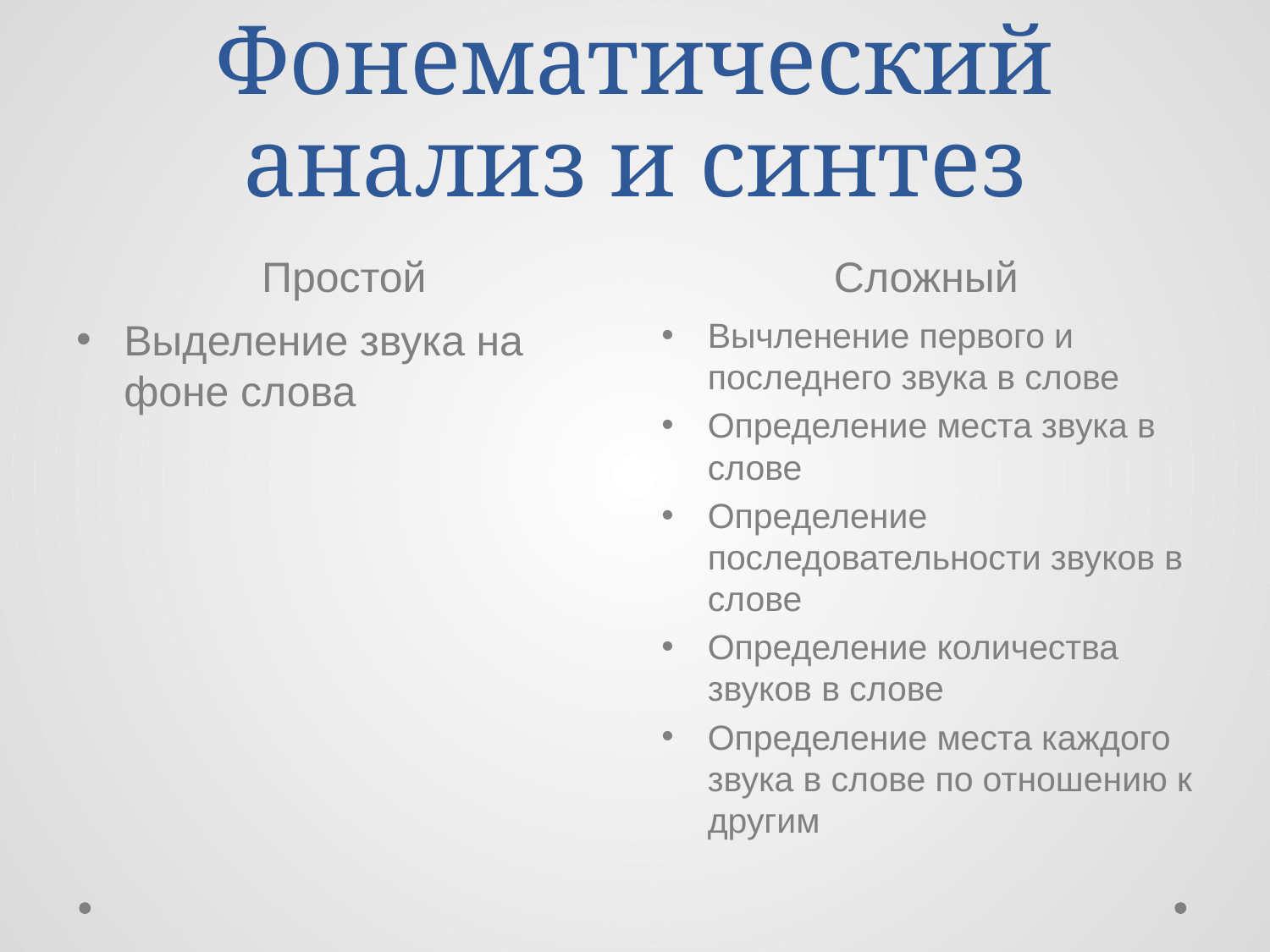

# Фонематический анализ и синтез
Простой
Сложный
Выделение звука на фоне слова
Вычленение первого и последнего звука в слове
Определение места звука в слове
Определение последовательности звуков в слове
Определение количества звуков в слове
Определение места каждого звука в слове по отношению к другим